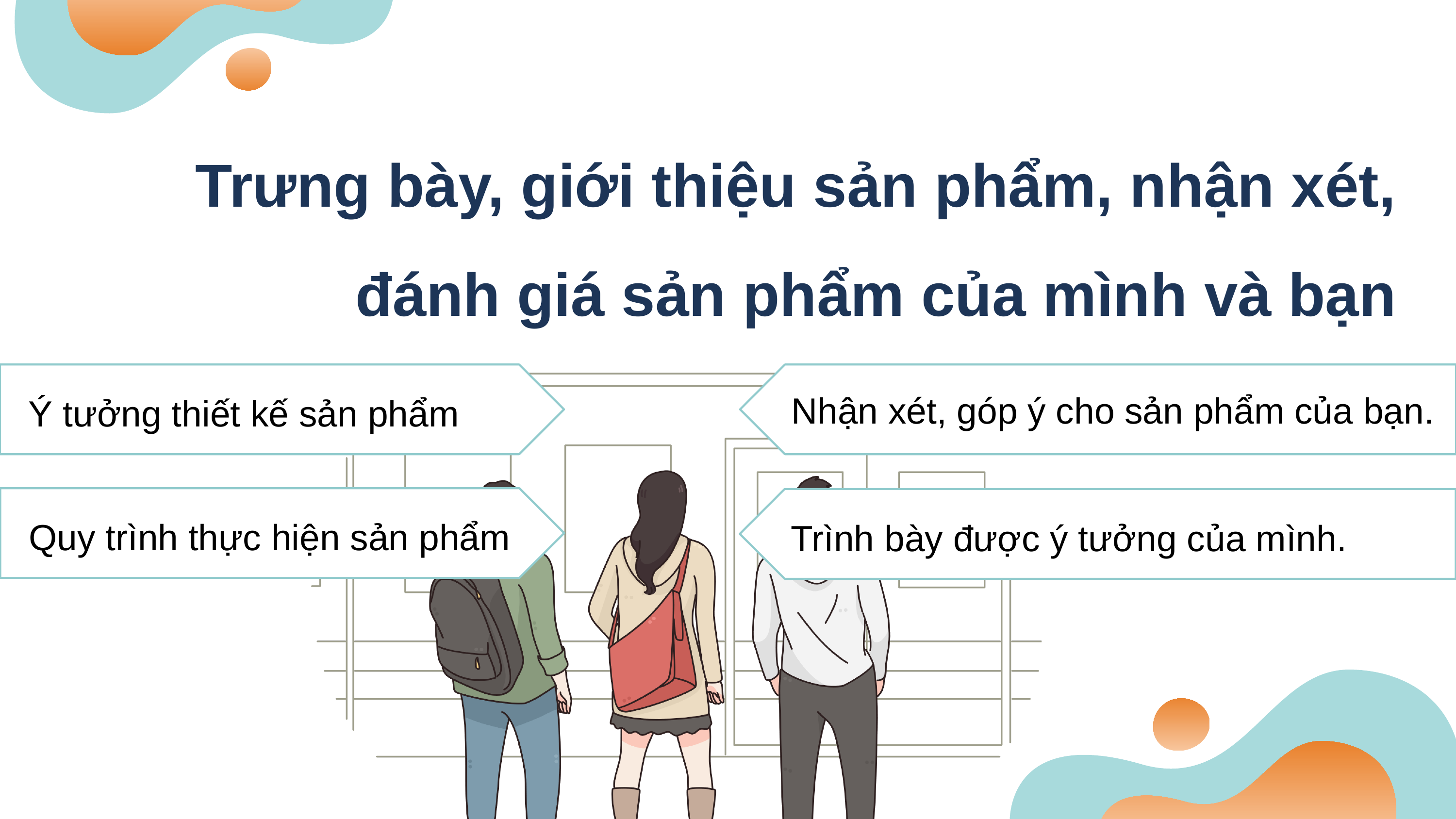

Trưng bày, giới thiệu sản phẩm, nhận xét, đánh giá sản phẩm của mình và bạn
Ý tưởng thiết kế sản phẩm
Nhận xét, góp ý cho sản phẩm của bạn.

Quy trình thực hiện sản phẩm
Trình bày được ý tưởng của mình.